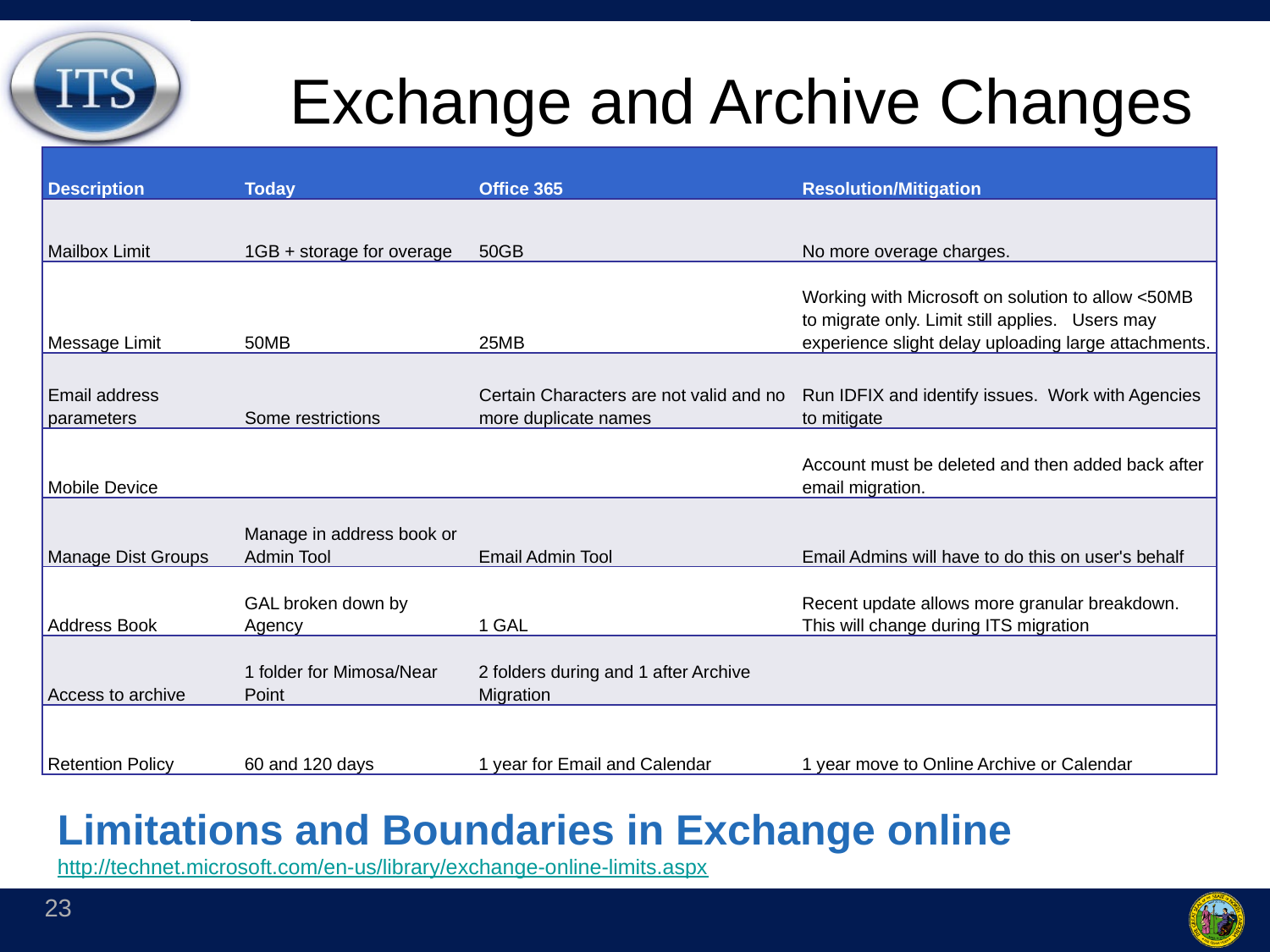

# Exchange and Archive Changes
| Description | Today | Office 365 | Resolution/Mitigation |
| --- | --- | --- | --- |
| Mailbox Limit | 1GB + storage for overage | 50GB | No more overage charges. |
| Message Limit | 50MB | 25MB | Working with Microsoft on solution to allow <50MB to migrate only. Limit still applies. Users may experience slight delay uploading large attachments. |
| Email address parameters | Some restrictions | Certain Characters are not valid and no more duplicate names | Run IDFIX and identify issues. Work with Agencies to mitigate |
| Mobile Device |  |  | Account must be deleted and then added back after email migration. |
| Manage Dist Groups | Manage in address book or Admin Tool | Email Admin Tool | Email Admins will have to do this on user's behalf |
| Address Book | GAL broken down by Agency | 1 GAL | Recent update allows more granular breakdown. This will change during ITS migration |
| Access to archive | 1 folder for Mimosa/Near Point | 2 folders during and 1 after Archive Migration |  |
| Retention Policy | 60 and 120 days | 1 year for Email and Calendar | 1 year move to Online Archive or Calendar |

Limitations and Boundaries in Exchange online
http://technet.microsoft.com/en-us/library/exchange-online-limits.aspx
23